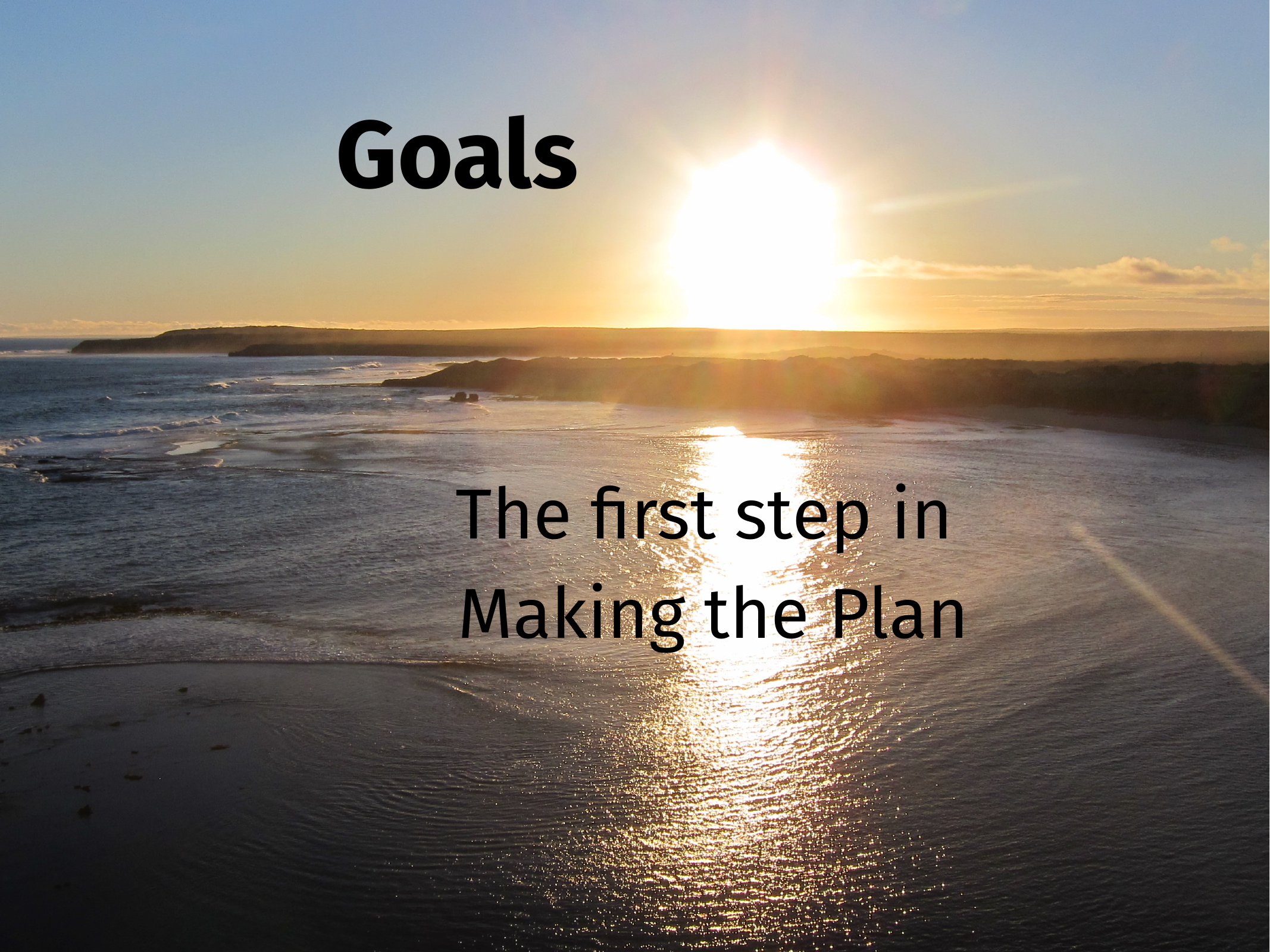

# Goals
The first step in
Making the Plan